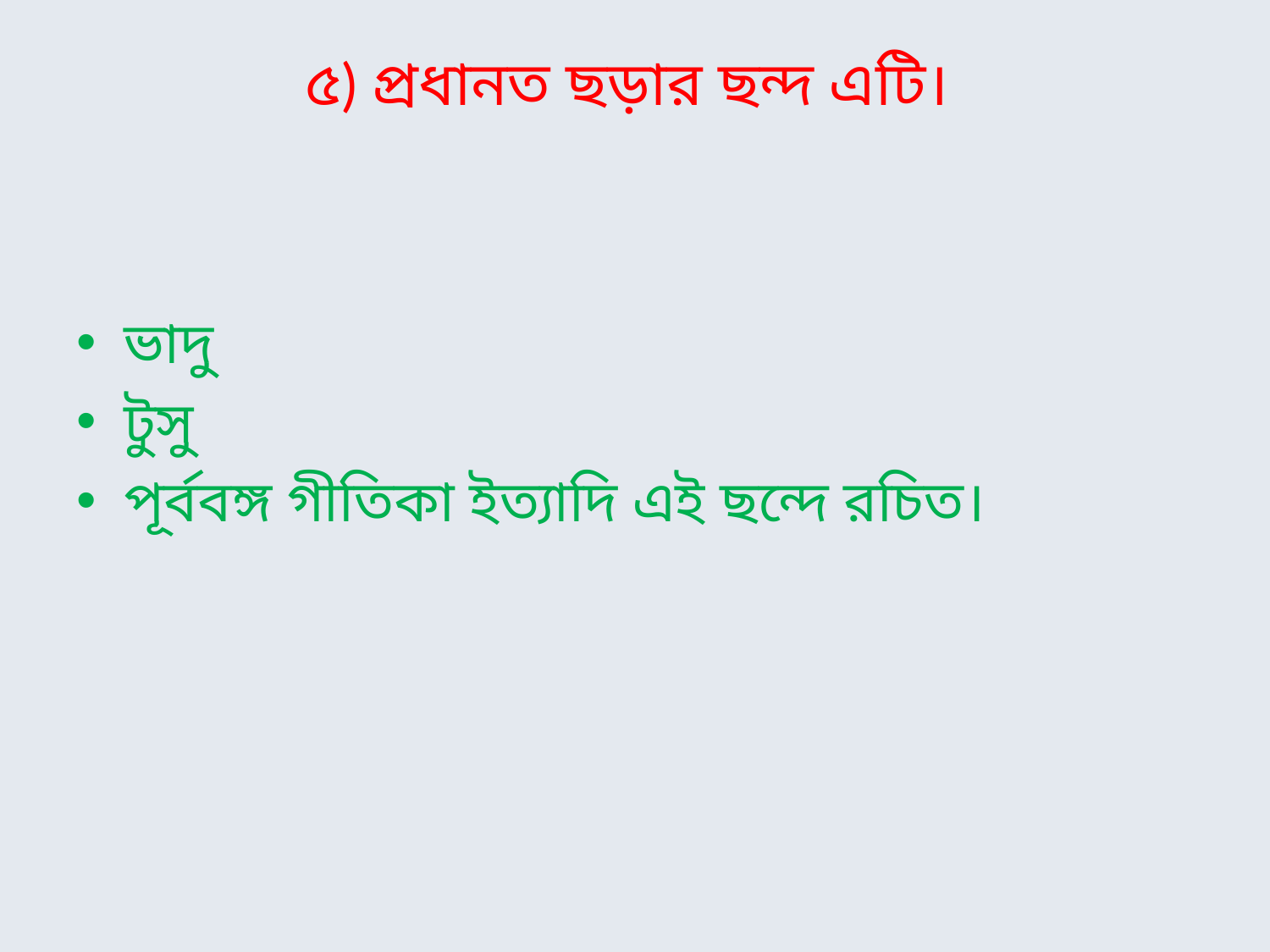

# ৫) প্রধানত ছড়ার ছন্দ এটি।

ভাদু
টুসু
পূর্ববঙ্গ গীতিকা ইত্যাদি এই ছন্দে রচিত।